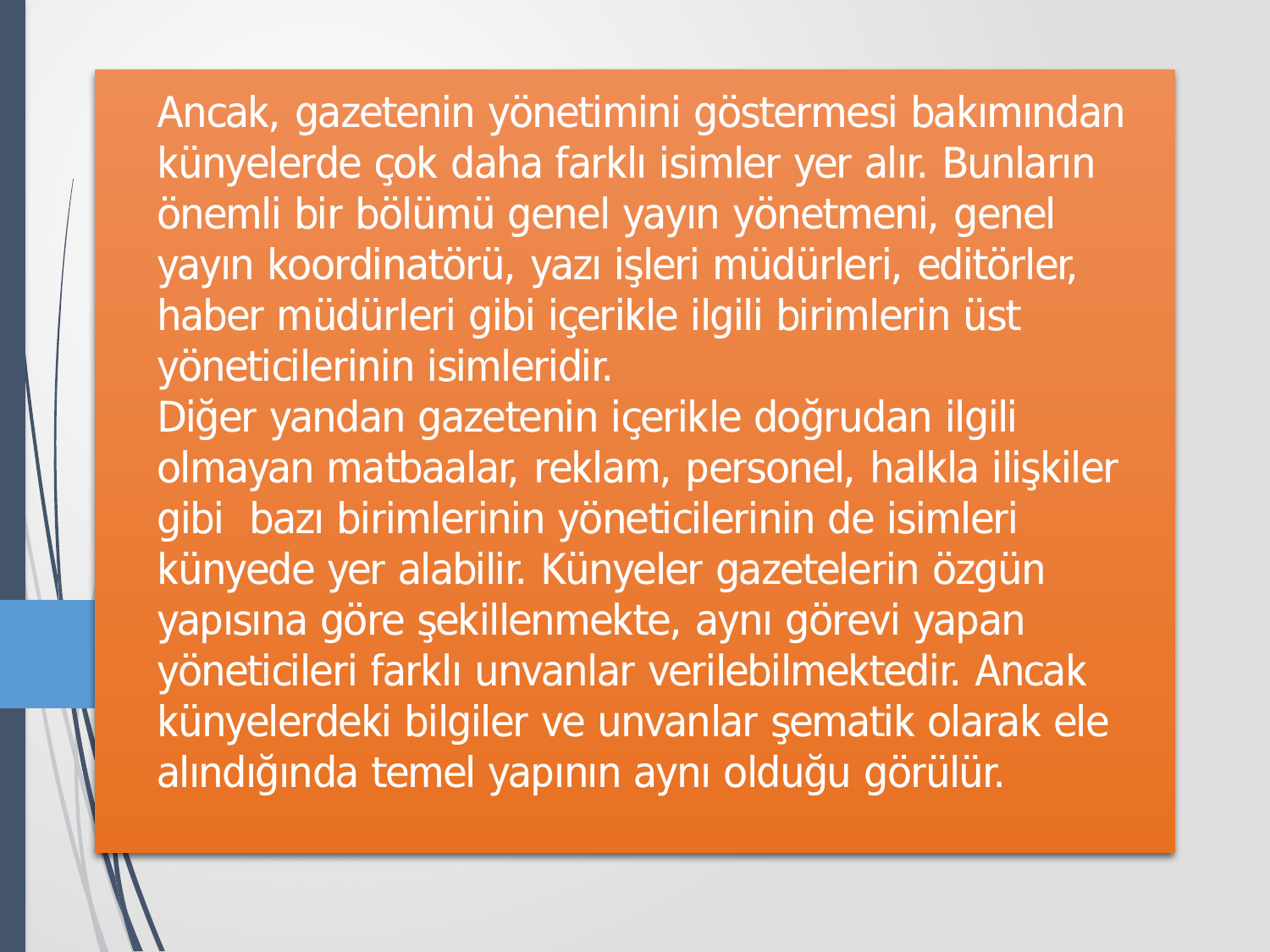

# Ancak, gazetenin yönetimini göstermesi bakımından künyelerde çok daha farklı isimler yer alır. Bunların önemli bir bölümü genel yayın yönetmeni, genel yayın koordinatörü, yazı işleri müdürleri, editörler, haber müdürleri gibi içerikle ilgili birimlerin üst yöneticilerinin isimleridir. Diğer yandan gazetenin içerikle doğrudan ilgili olmayan matbaalar, reklam, personel, halkla ilişkiler gibi  bazı birimlerinin yöneticilerinin de isimleri künyede yer alabilir. Künyeler gazetelerin özgün yapısına göre şekillenmekte, aynı görevi yapan yöneticileri farklı unvanlar verilebilmektedir. Ancak künyelerdeki bilgiler ve unvanlar şematik olarak ele alındığında temel yapının aynı olduğu görülür.